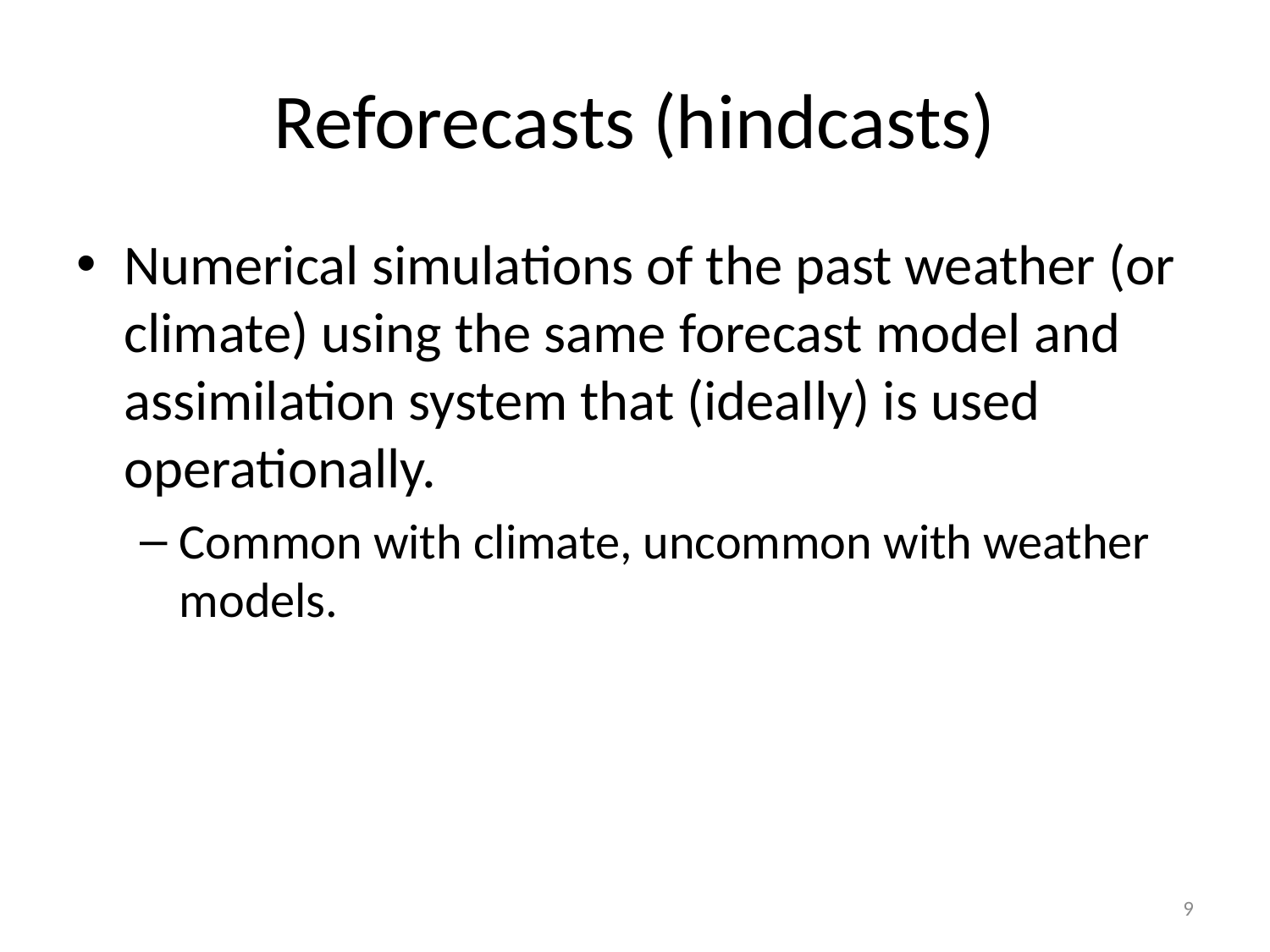

# Reforecasts (hindcasts)
Numerical simulations of the past weather (or climate) using the same forecast model and assimilation system that (ideally) is used operationally.
Common with climate, uncommon with weather models.
9